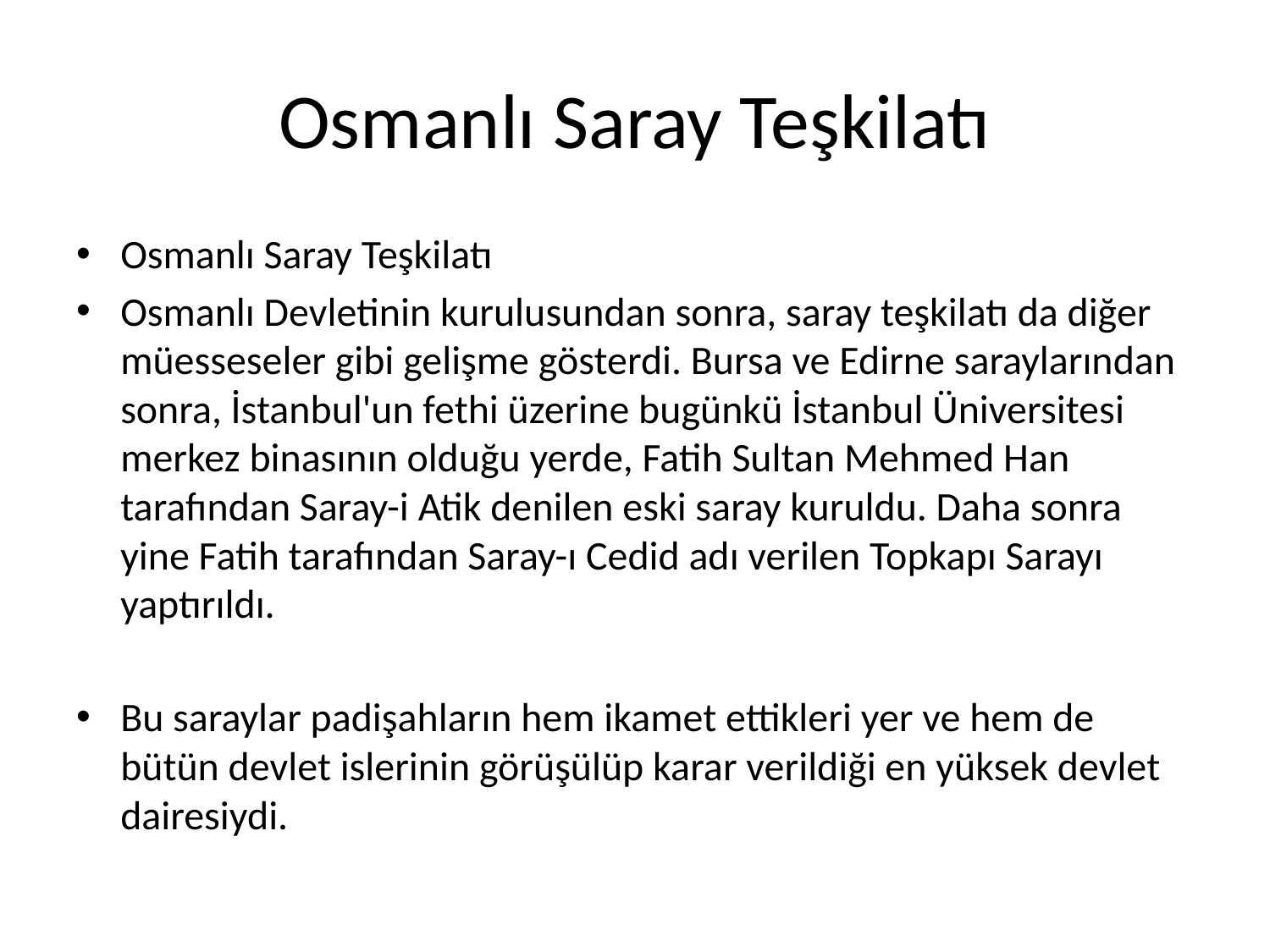

# Osmanlı Saray Teşkilatı
Osmanlı Saray Teşkilatı
Osmanlı Devletinin kurulusundan sonra, saray teşkilatı da diğer müesseseler gibi gelişme gösterdi. Bursa ve Edirne saraylarından sonra, İstanbul'un fethi üzerine bugünkü İstanbul Üniversitesi merkez binasının olduğu yerde, Fatih Sultan Mehmed Han tarafından Saray-i Atik denilen eski saray kuruldu. Daha sonra yine Fatih tarafından Saray-ı Cedid adı verilen Topkapı Sarayı yaptırıldı.

Bu saraylar padişahların hem ikamet ettikleri yer ve hem de bütün devlet islerinin görüşülüp karar verildiği en yüksek devlet dairesiydi.